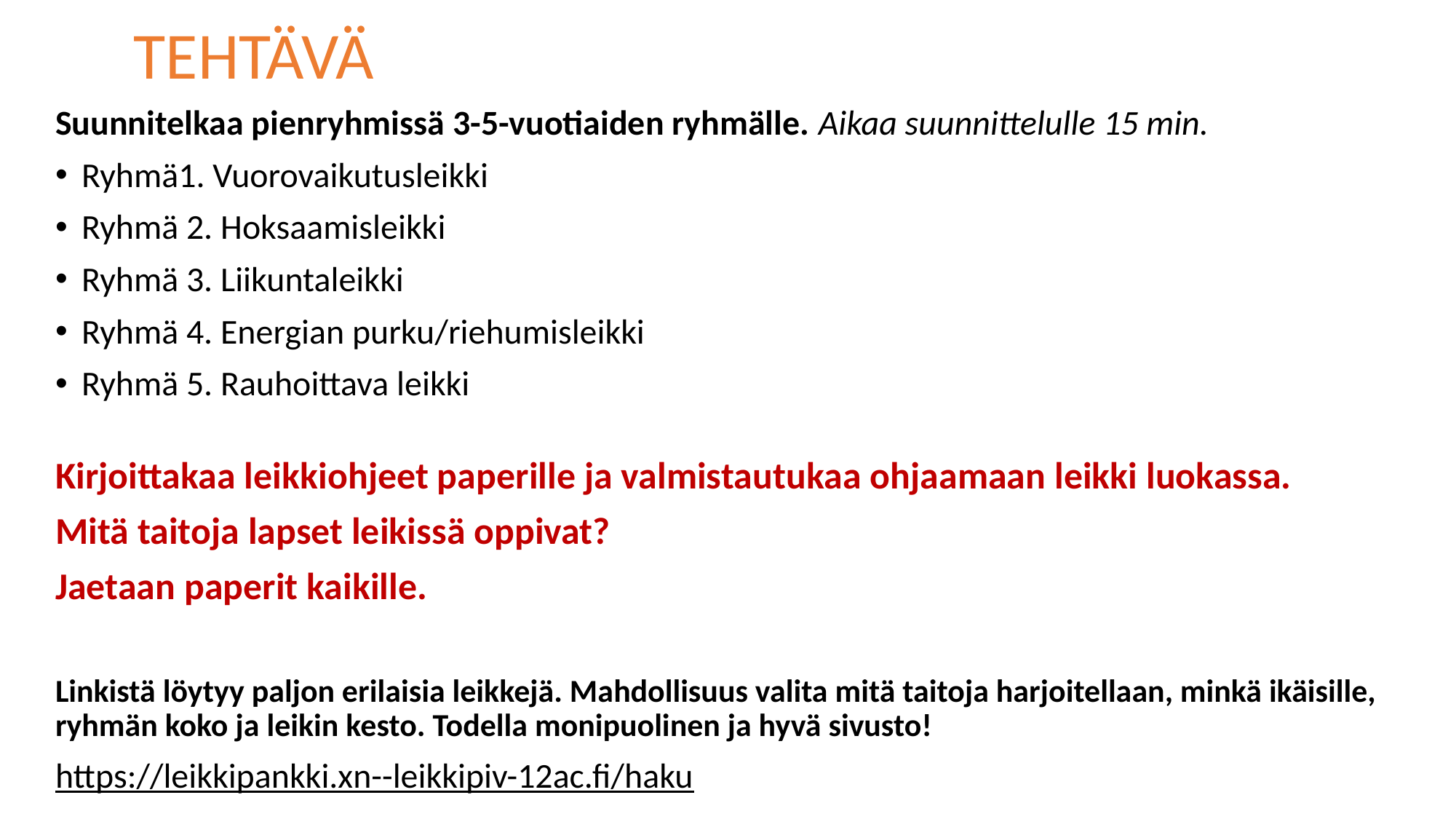

# TEHTÄVÄ
Suunnitelkaa pienryhmissä 3-5-vuotiaiden ryhmälle. Aikaa suunnittelulle 15 min.
Ryhmä1. Vuorovaikutusleikki
Ryhmä 2. Hoksaamisleikki
Ryhmä 3. Liikuntaleikki
Ryhmä 4. Energian purku/riehumisleikki
Ryhmä 5. Rauhoittava leikki
Kirjoittakaa leikkiohjeet paperille ja valmistautukaa ohjaamaan leikki luokassa.
Mitä taitoja lapset leikissä oppivat?
Jaetaan paperit kaikille.

Linkistä löytyy paljon erilaisia leikkejä. Mahdollisuus valita mitä taitoja harjoitellaan, minkä ikäisille, ryhmän koko ja leikin kesto. Todella monipuolinen ja hyvä sivusto!
https://leikkipankki.xn--leikkipiv-12ac.fi/haku